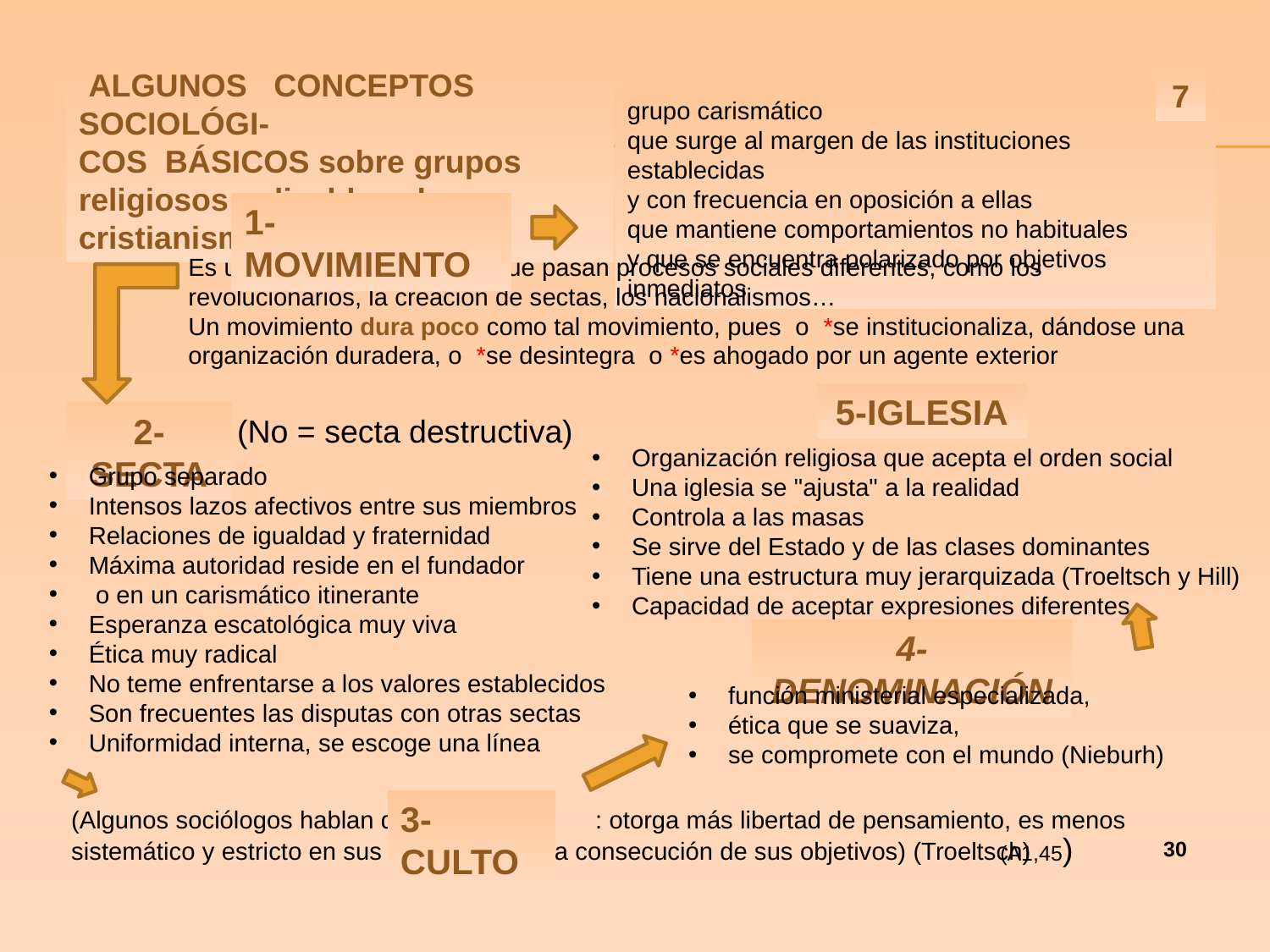

ALGUNOS   CONCEPTOS SOCIOLÓGI-
COS  BÁSICOS sobre grupos religiosos aplicables al cristianismo primero
7
grupo carismático
que surge al margen de las instituciones establecidas
y con frecuencia en oposición a ellas
que mantiene comportamientos no habituales
y que se encuentra polarizado por objetivos inmediatos
1-MOVIMIENTO

Es una primera fase por la que pasan procesos sociales diferentes, como los revolucionarios, la creación de sectas, los nacionalismos…
Un movimiento dura poco como tal movimiento, pues  o  *se institucionaliza, dándose una organización duradera, o  *se desintegra  o *es ahogado por un agente exterior

5-IGLESIA
2-SECTA
(No = secta destructiva)
Organización religiosa que acepta el orden social
Una iglesia se "ajusta" a la realidad
Controla a las masas
Se sirve del Estado y de las clases dominantes
Tiene una estructura muy jerarquizada (Troeltsch y Hill)
Capacidad de aceptar expresiones diferentes
Grupo separado
Intensos lazos afectivos entre sus miembros
Relaciones de igualdad y fraternidad
Máxima autoridad reside en el fundador
 o en un carismático itinerante
Esperanza escatológica muy viva
Ética muy radical
No teme enfrentarse a los valores establecidos
Son frecuentes las disputas con otras sectas
Uniformidad interna, se escoge una línea

4-DENOMINACIÓN
función ministerial especializada,
ética que se suaviza,
se compromete con el mundo (Nieburh)

(Algunos sociólogos hablan de CULTO         : otorga más libertad de pensamiento, es menos sistemático y estricto en sus prácticas y en la consecución de sus objetivos) (Troeltsch)
3-CULTO
(A1,45)
30